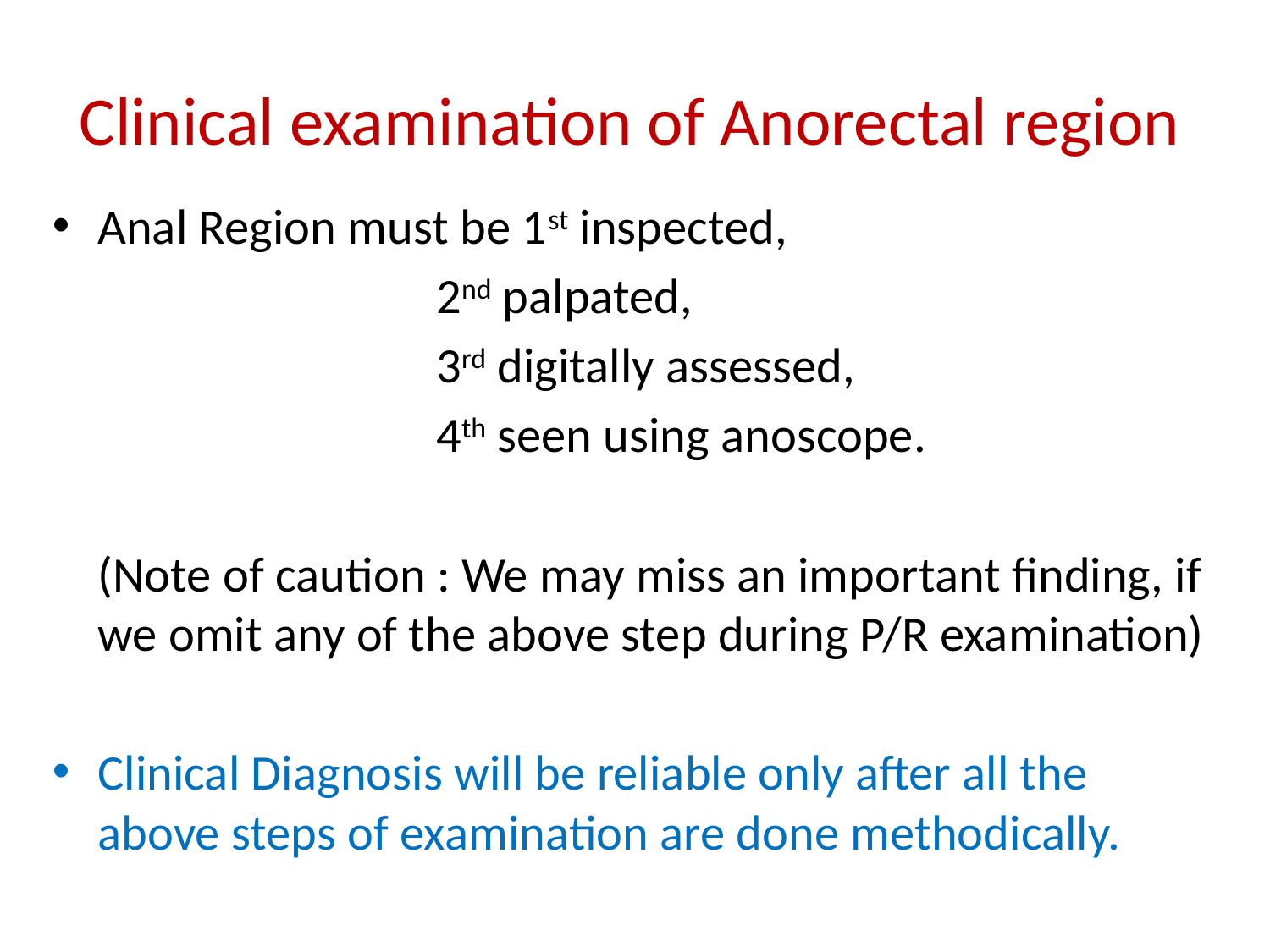

# Clinical examination of Anorectal region
Anal Region must be 1st inspected,
		          2nd palpated,
		          3rd digitally assessed,
		          4th seen using anoscope.

	(Note of caution : We may miss an important finding, if we omit any of the above step during P/R examination)

Clinical Diagnosis will be reliable only after all the above steps of examination are done methodically.